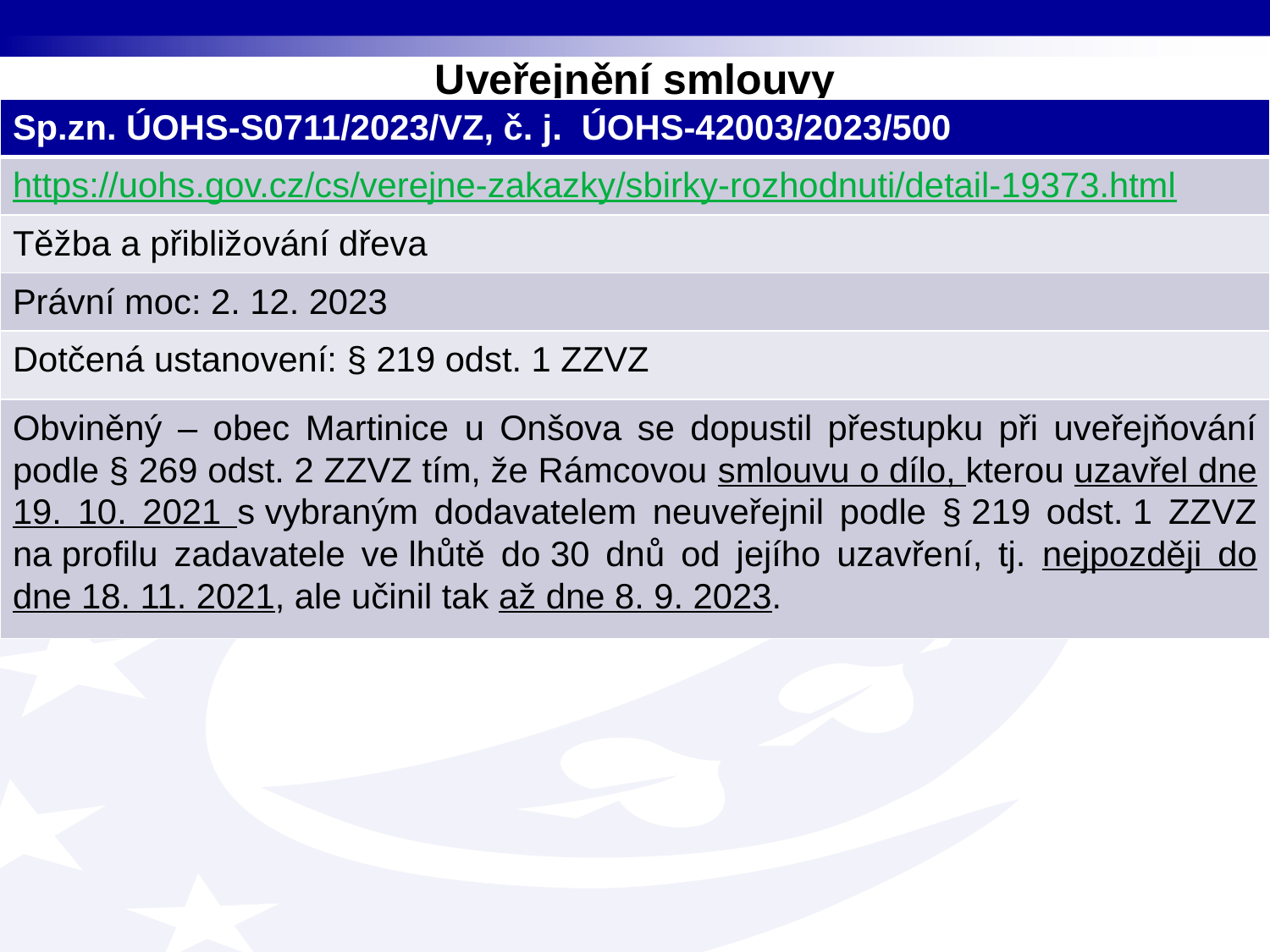

# Uveřejnění smlouvy
| Sp.zn. ÚOHS-S0711/2023/VZ, č. j.  ÚOHS-42003/2023/500 |
| --- |
| https://uohs.gov.cz/cs/verejne-zakazky/sbirky-rozhodnuti/detail-19373.html |
| Těžba a přibližování dřeva |
| Právní moc: 2. 12. 2023 |
| Dotčená ustanovení: § 219 odst. 1 ZZVZ |
| Obviněný – obec Martinice u Onšova se dopustil přestupku při uveřejňování podle § 269 odst. 2 ZZVZ tím, že Rámcovou smlouvu o dílo, kterou uzavřel dne 19. 10. 2021 s vybraným dodavatelem neuveřejnil podle § 219 odst. 1 ZZVZ na profilu zadavatele ve lhůtě do 30 dnů od jejího uzavření, tj. nejpozději do dne 18. 11. 2021, ale učinil tak až dne 8. 9. 2023. |